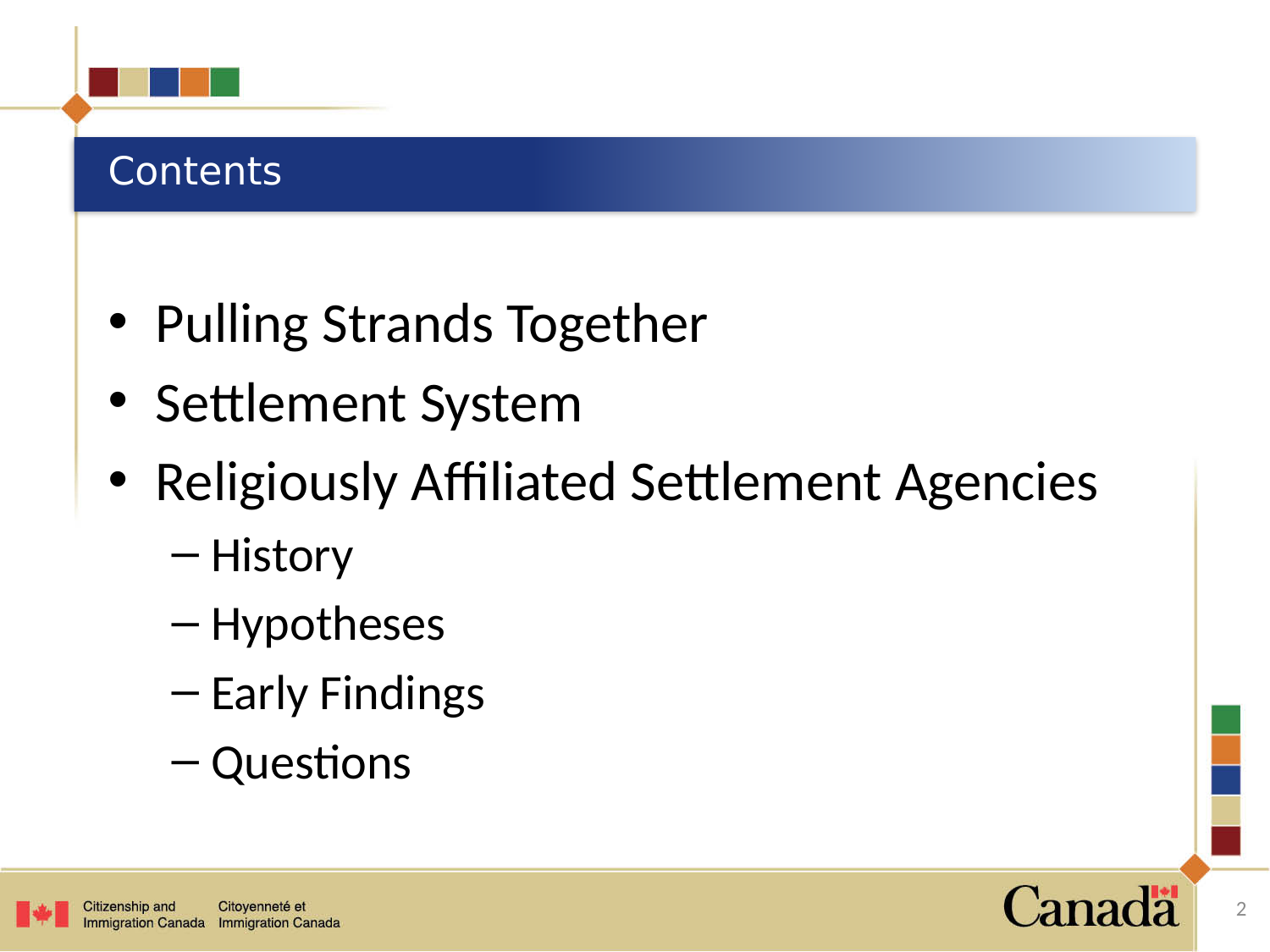

# Contents

Pulling Strands Together
Settlement System
Religiously Affiliated Settlement Agencies
History
Hypotheses
Early Findings
Questions
2